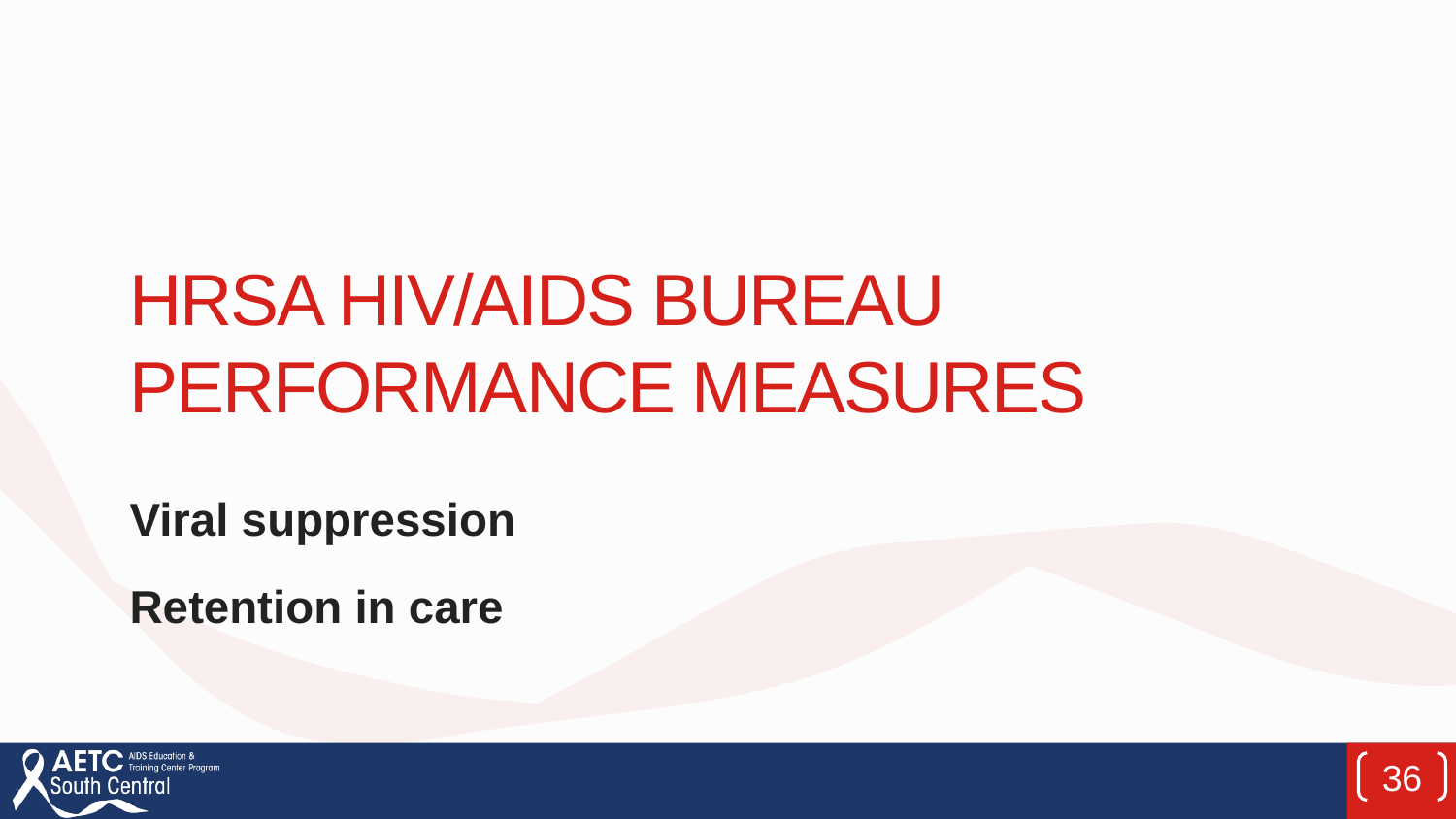

# HRSA HIV/AIDS Bureau Performance Measures
Viral suppression
Retention in care
36